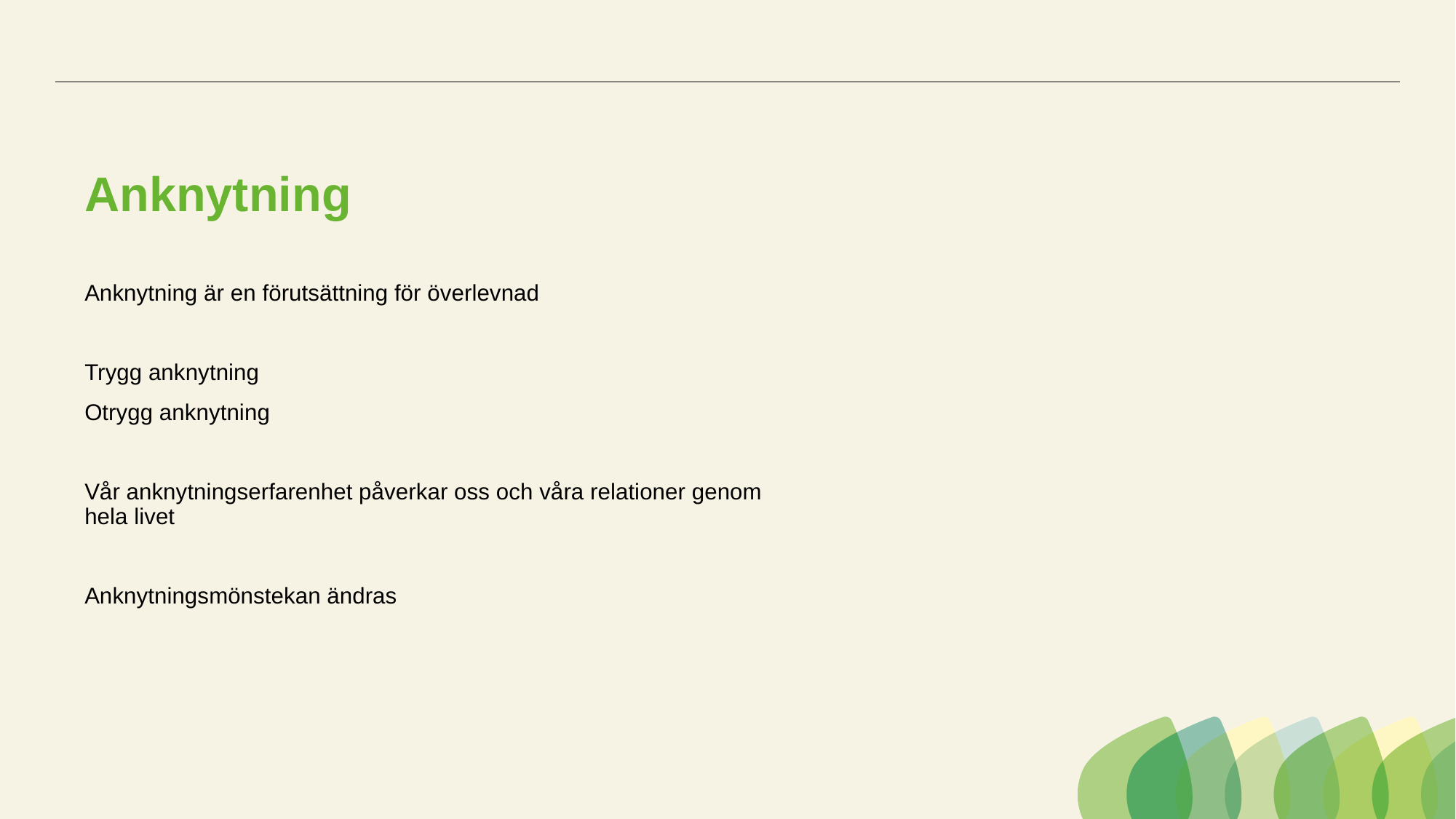

# Anknytning
Anknytning är en förutsättning för överlevnad

Trygg anknytning
Otrygg anknytning

Vår anknytningserfarenhet påverkar oss och våra relationer genom hela livet

Anknytningsmönstekan ändras